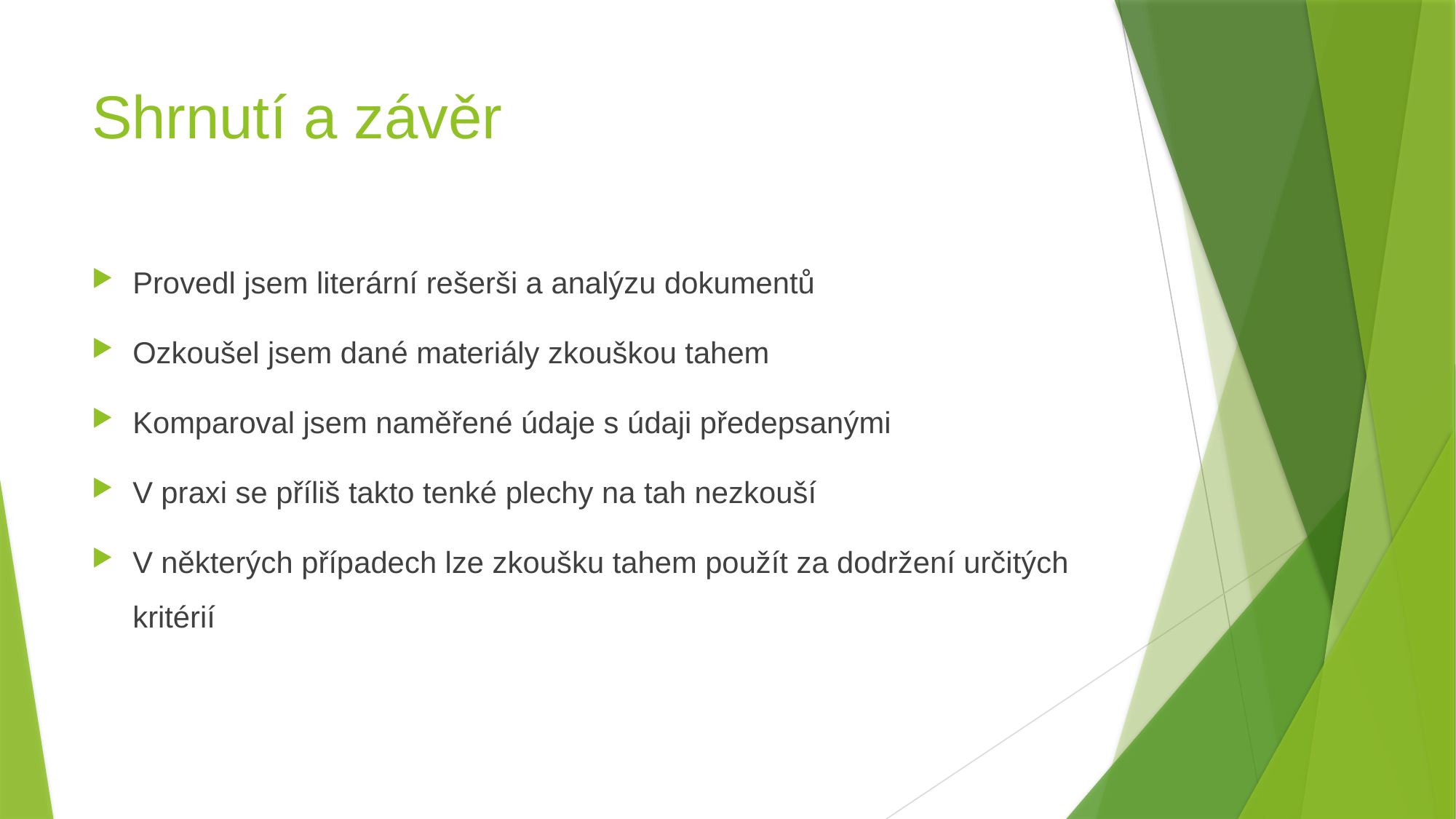

# Shrnutí a závěr
Provedl jsem literární rešerši a analýzu dokumentů
Ozkoušel jsem dané materiály zkouškou tahem
Komparoval jsem naměřené údaje s údaji předepsanými
V praxi se příliš takto tenké plechy na tah nezkouší
V některých případech lze zkoušku tahem použít za dodržení určitých kritérií